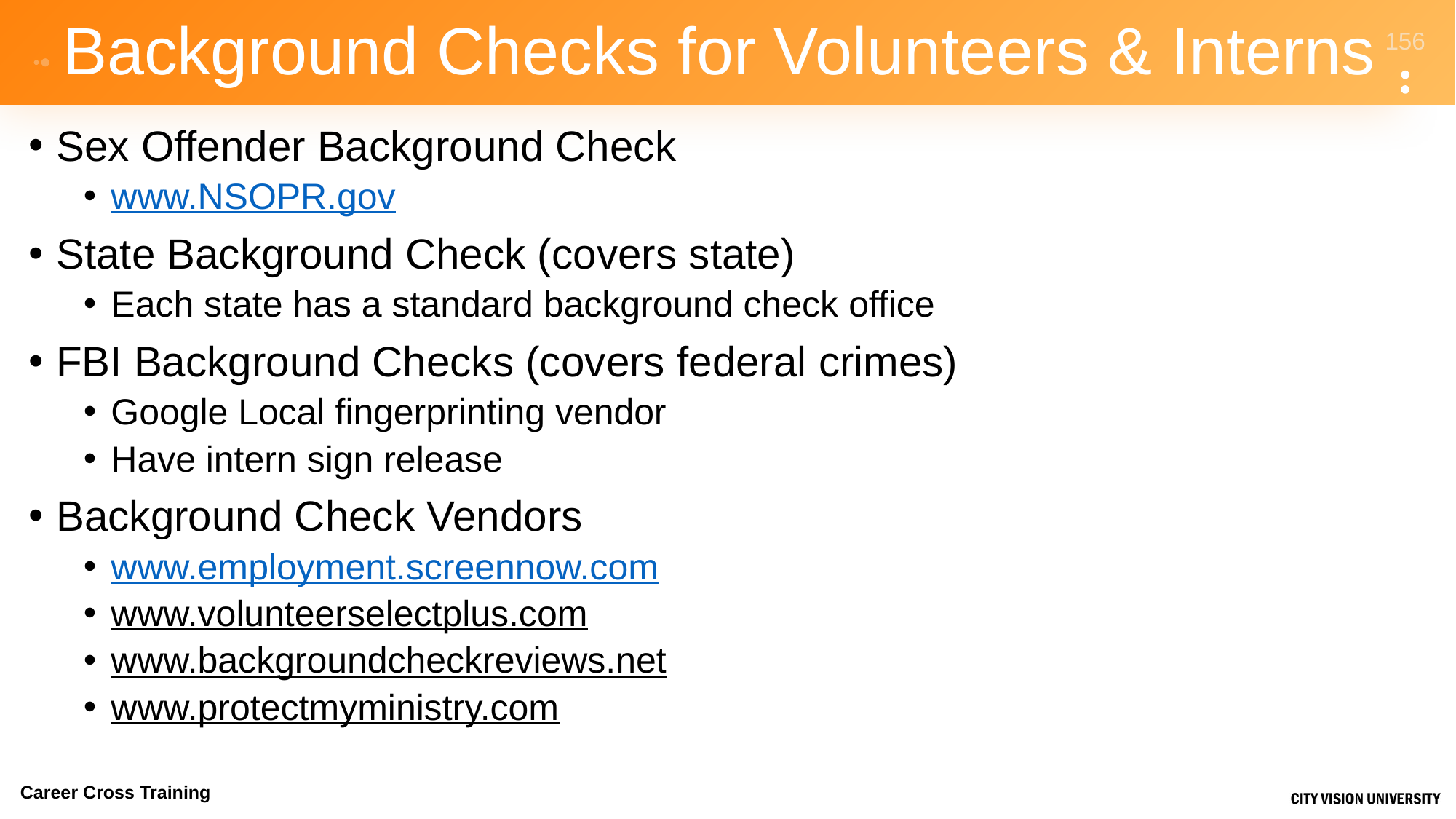

# Background Checks for Volunteers & Interns
Sex Offender Background Check
www.NSOPR.gov
State Background Check (covers state)
Each state has a standard background check office
FBI Background Checks (covers federal crimes)
Google Local fingerprinting vendor
Have intern sign release
Background Check Vendors
www.employment.screennow.com
www.volunteerselectplus.com
www.backgroundcheckreviews.net
www.protectmyministry.com